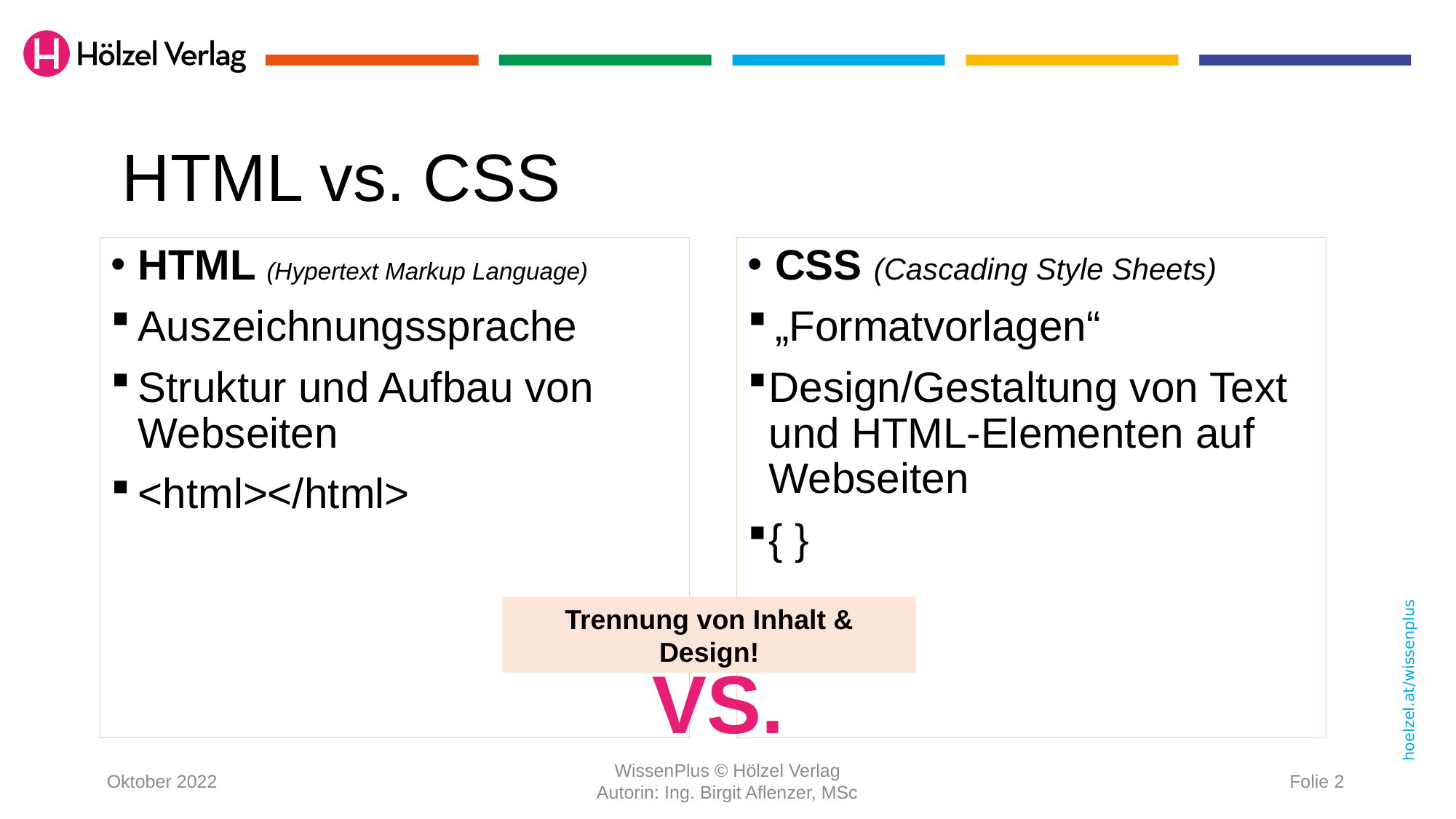

# HTML vs. CSS
HTML (Hypertext Markup Language)
Auszeichnungssprache
Struktur und Aufbau von Webseiten
<html></html>
CSS (Cascading Style Sheets)
„Formatvorlagen“
Design/Gestaltung von Text und HTML-Elementen auf Webseiten
{ }
Trennung von Inhalt & Design!
VS.
Oktober 2022
WissenPlus © Hölzel Verlag
Autorin: Ing. Birgit Aflenzer, MSc
Folie 2